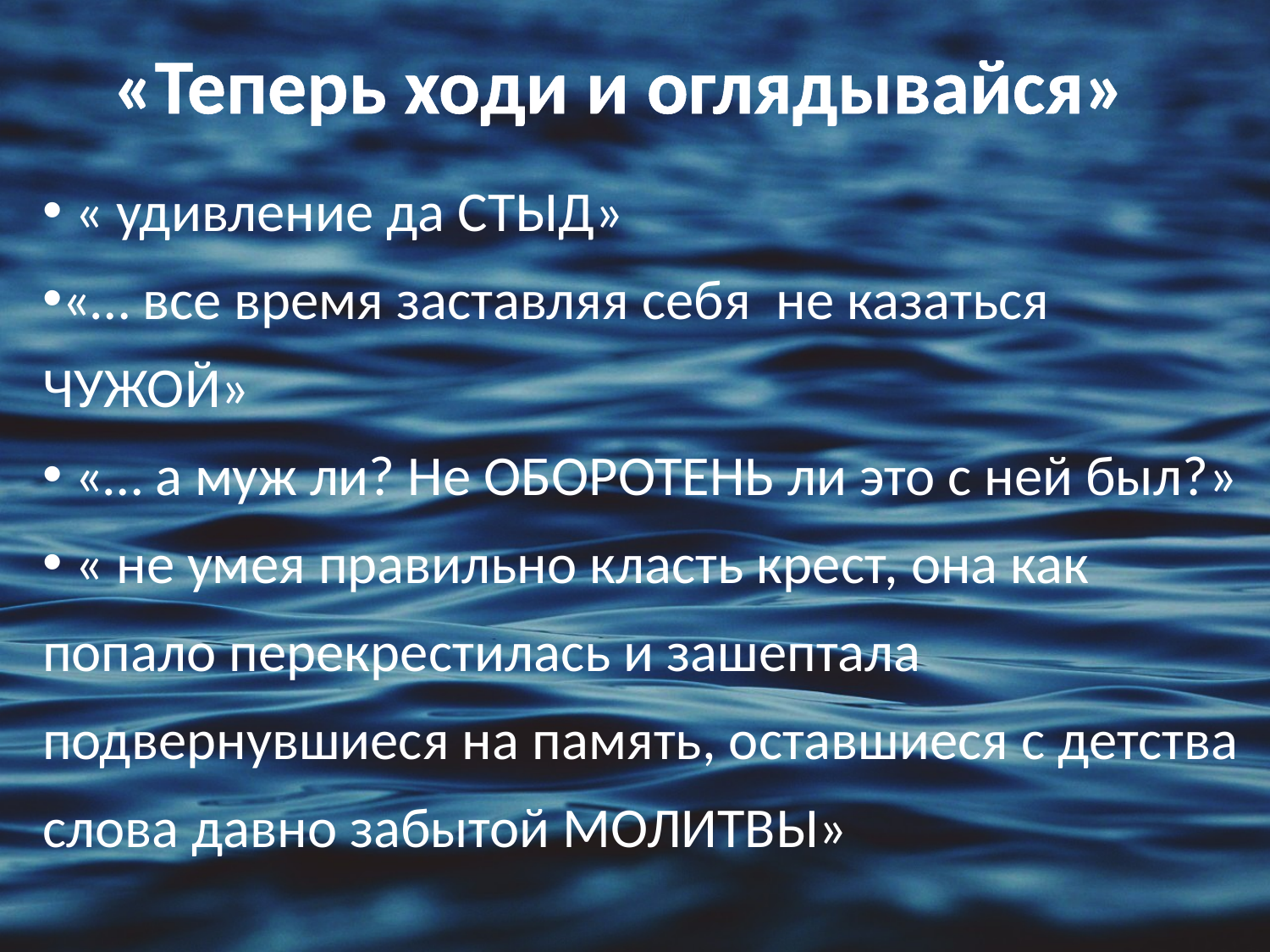

«Теперь ходи и оглядывайся»
 « удивление да СТЫД»
«… все время заставляя себя  не казаться ЧУЖОЙ»
 «… а муж ли? Не ОБОРОТЕНЬ ли это с ней был?»
 « не умея правильно класть крест, она как попало перекрестилась и зашептала подвернувшиеся на память, оставшиеся с детства слова давно забытой МОЛИТВЫ»